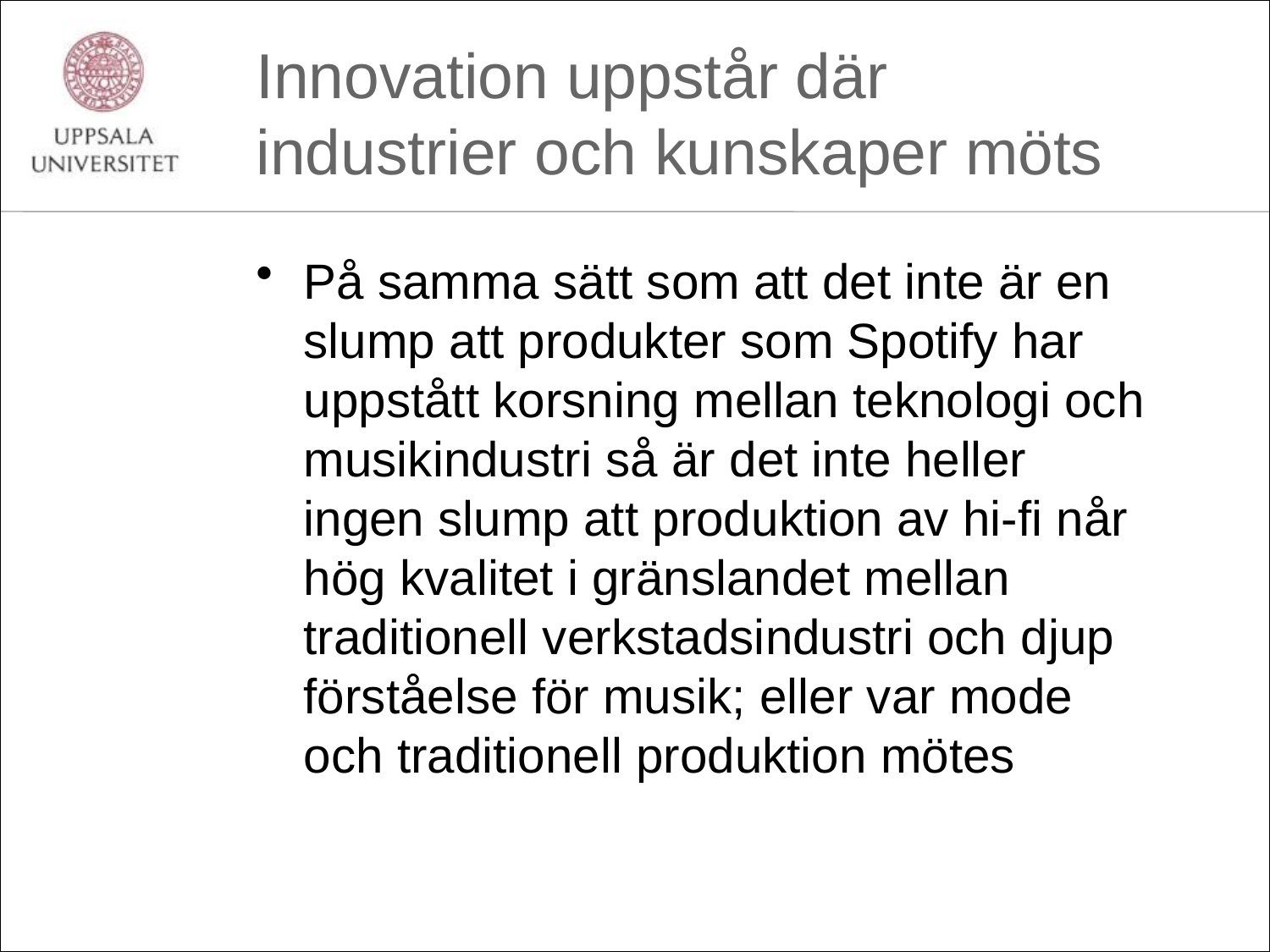

# Innovation uppstår där industrier och kunskaper möts
På samma sätt som att det inte är en slump att produkter som Spotify har uppstått korsning mellan teknologi och musikindustri så är det inte heller ingen slump att produktion av hi-fi når hög kvalitet i gränslandet mellan traditionell verkstadsindustri och djup förståelse för musik; eller var mode och traditionell produktion mötes